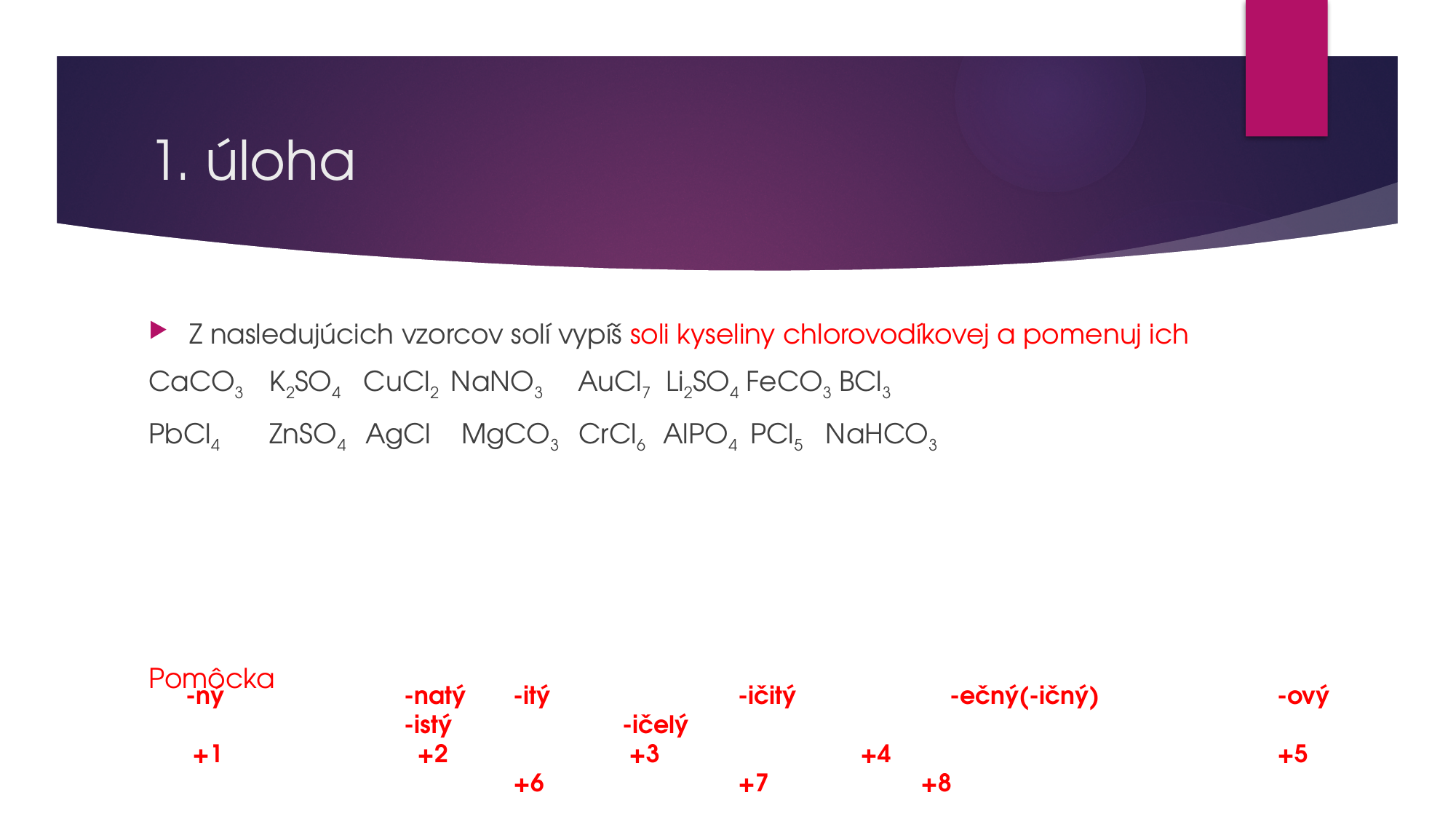

# 1. úloha
Z nasledujúcich vzorcov solí vypíš soli kyseliny chlorovodíkovej a pomenuj ich
CaCO3	  K2SO4   CuCl2  NaNO3     AuCl7  Li2SO4 FeCO3 BCl3
PbCl4       ZnSO4   AgCl    MgCO3   CrCl6    AlPO4   PCl5   NaHCO3

Pomôcka
-ný		-natý	-itý	 	 -ičitý		-ečný(-ičný) 		-ový	 	-istý		-ičelý
 +1		  +2		 +3		   +4				+5		  	+6		 +7	            +8